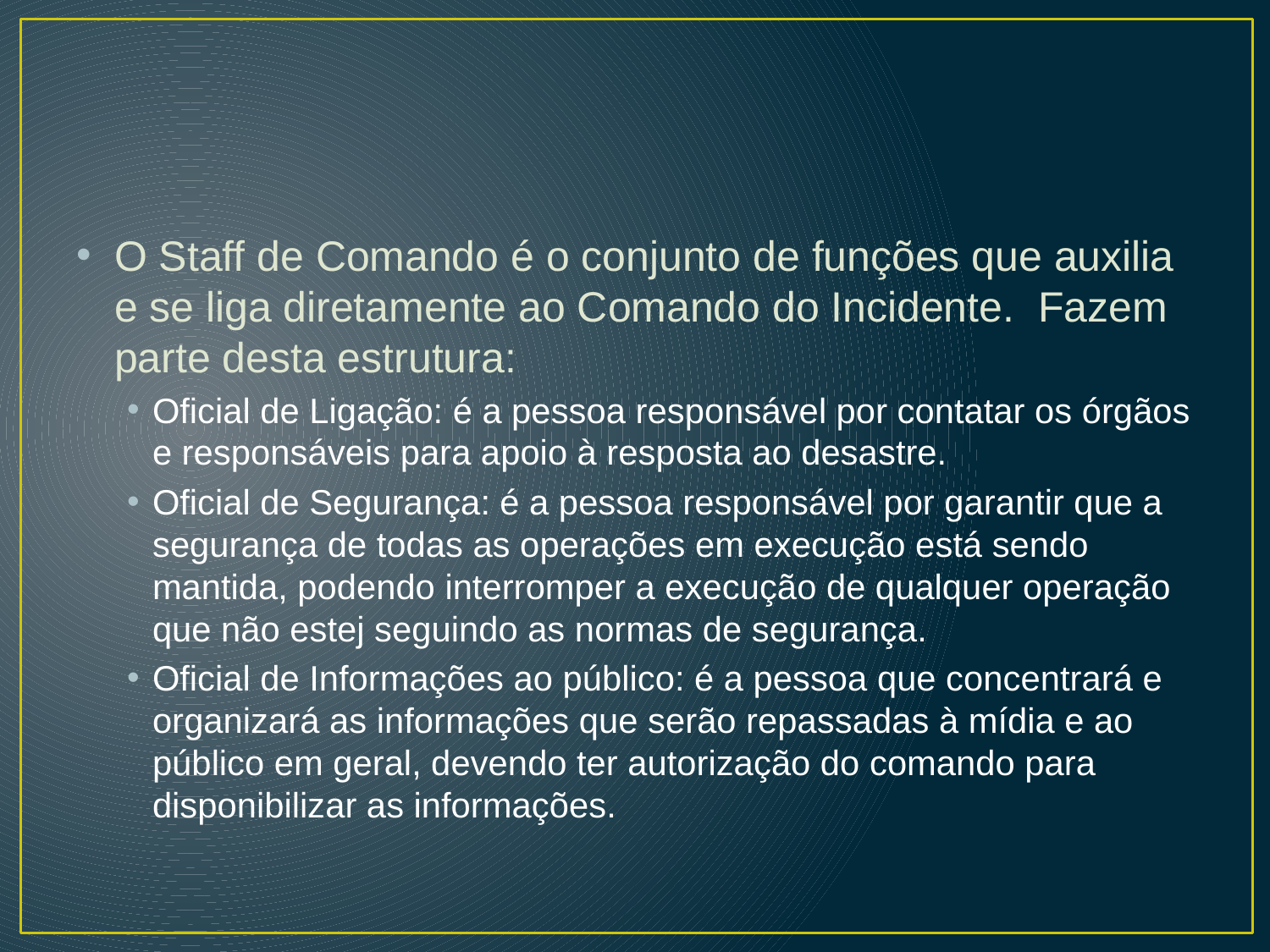

#
O Staff de Comando é o conjunto de funções que auxilia e se liga diretamente ao Comando do Incidente.  Fazem parte desta estrutura:
Oficial de Ligação: é a pessoa responsável por contatar os órgãos e responsáveis para apoio à resposta ao desastre.
Oficial de Segurança: é a pessoa responsável por garantir que a segurança de todas as operações em execução está sendo mantida, podendo interromper a execução de qualquer operação que não estej seguindo as normas de segurança.
Oficial de Informações ao público: é a pessoa que concentrará e organizará as informações que serão repassadas à mídia e ao público em geral, devendo ter autorização do comando para disponibilizar as informações.